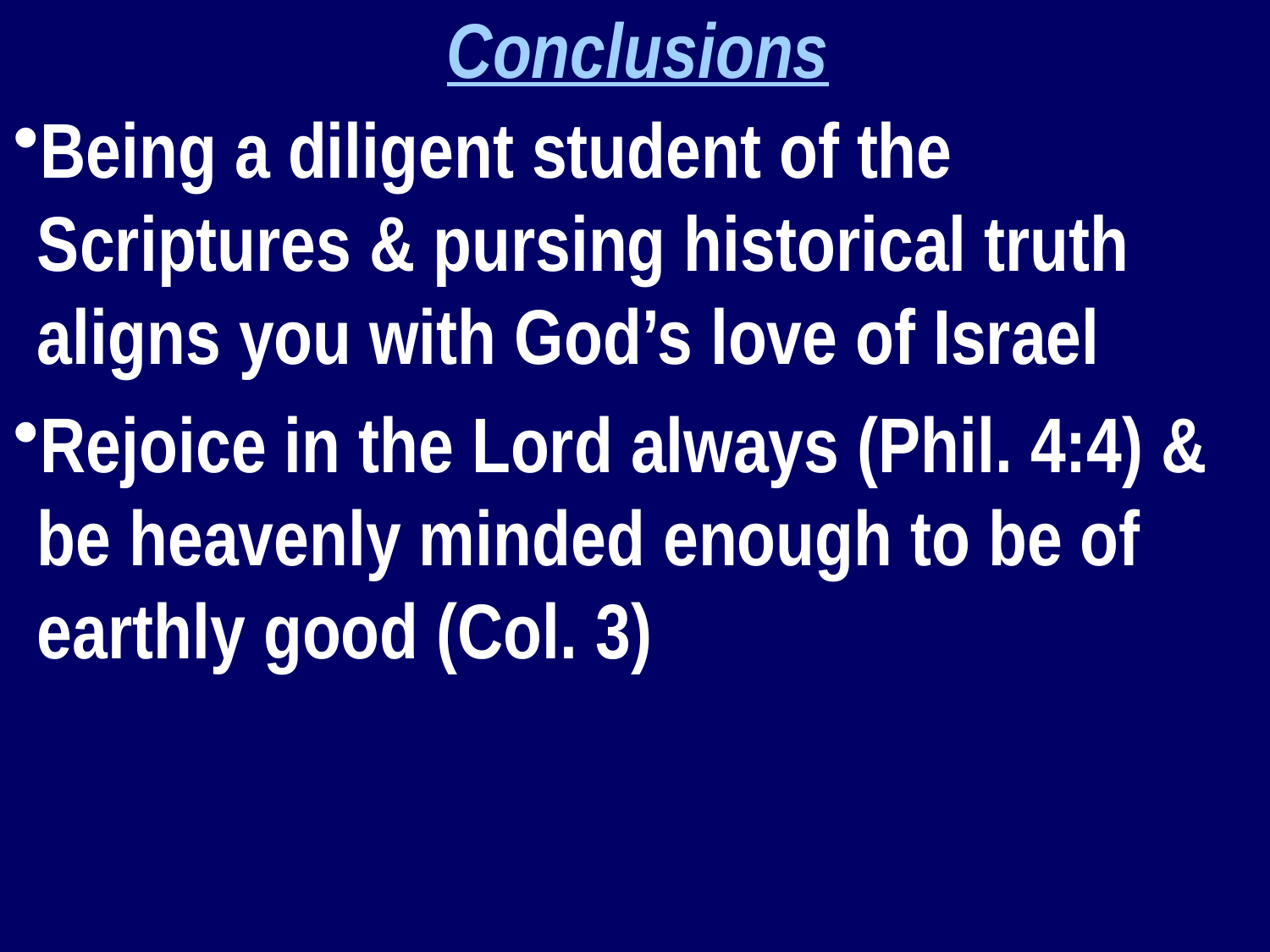

Conclusions
Being a diligent student of the Scriptures & pursing historical truth aligns you with God’s love of Israel
Rejoice in the Lord always (Phil. 4:4) & be heavenly minded enough to be of earthly good (Col. 3)